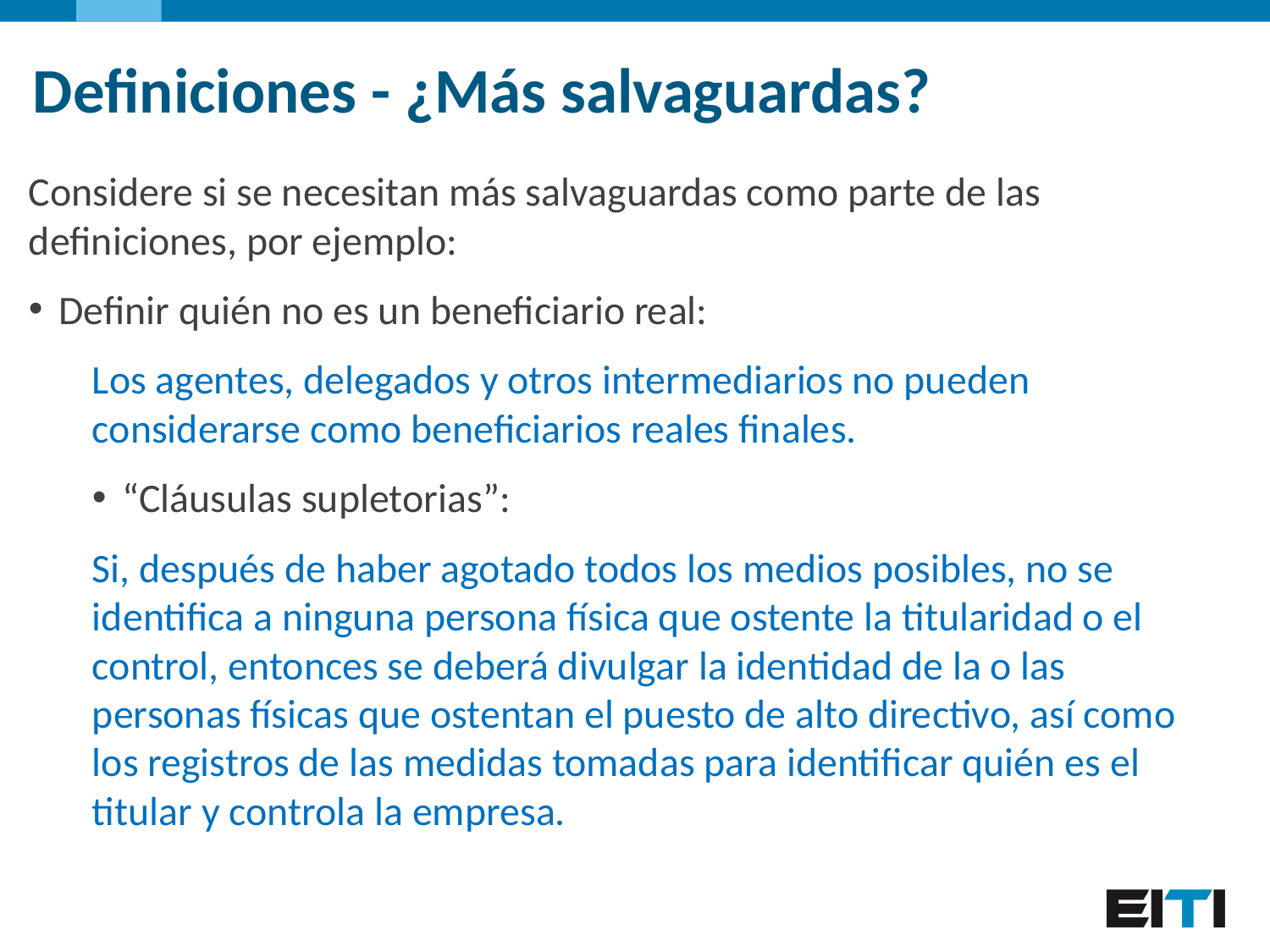

Definiciones - ¿Más salvaguardas?
Considere si se necesitan más salvaguardas como parte de las definiciones, por ejemplo:
Definir quién no es un beneficiario real:
Los agentes, delegados y otros intermediarios no pueden considerarse como beneficiarios reales finales.
“Cláusulas supletorias”:
Si, después de haber agotado todos los medios posibles, no se identifica a ninguna persona física que ostente la titularidad o el control, entonces se deberá divulgar la identidad de la o las personas físicas que ostentan el puesto de alto directivo, así como los registros de las medidas tomadas para identificar quién es el titular y controla la empresa.